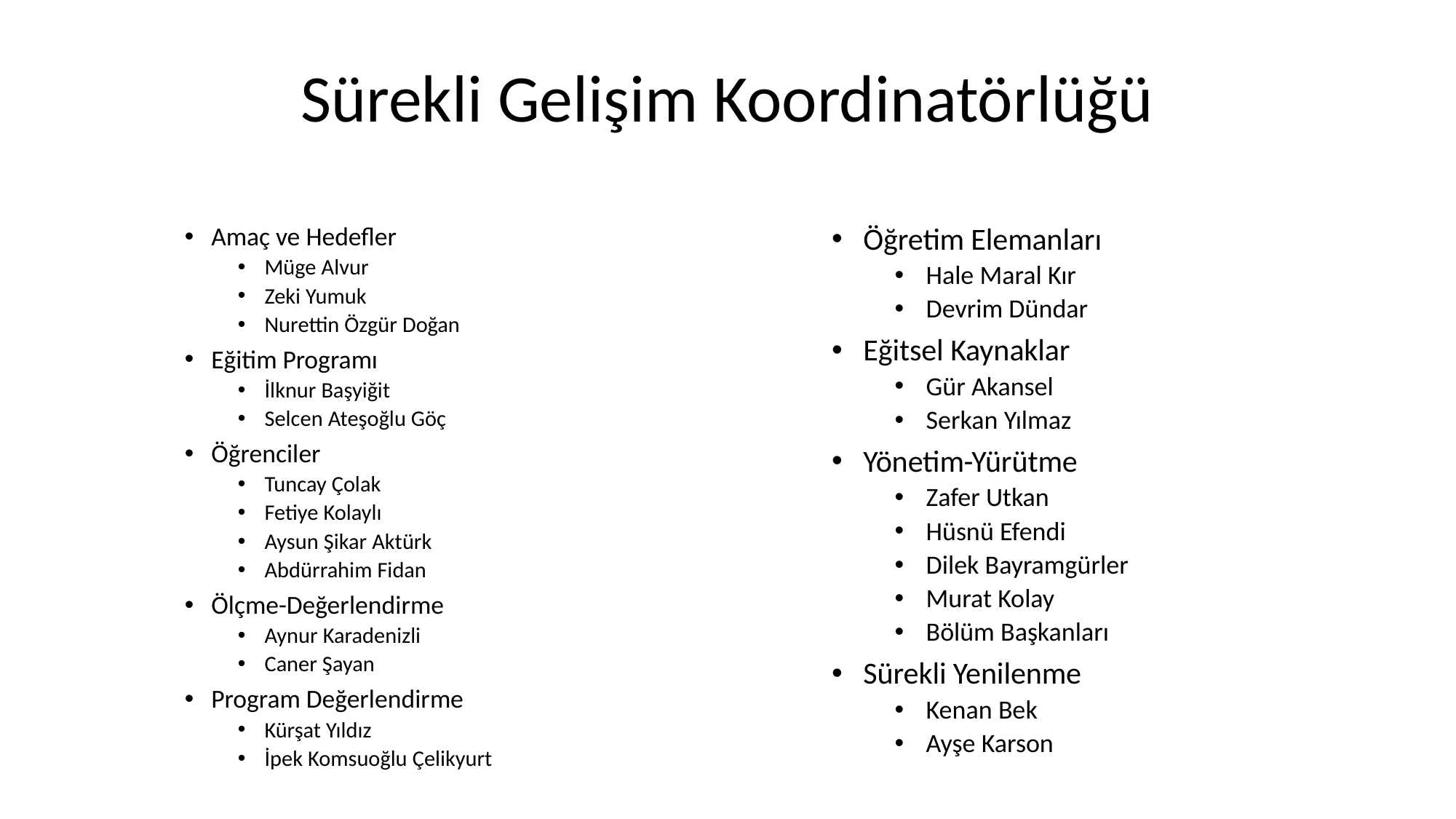

# Sürekli Gelişim Koordinatörlüğü
Amaç ve Hedefler
Müge Alvur
Zeki Yumuk
Nurettin Özgür Doğan
Eğitim Programı
İlknur Başyiğit
Selcen Ateşoğlu Göç
Öğrenciler
Tuncay Çolak
Fetiye Kolaylı
Aysun Şikar Aktürk
Abdürrahim Fidan
Ölçme-Değerlendirme
Aynur Karadenizli
Caner Şayan
Program Değerlendirme
Kürşat Yıldız
İpek Komsuoğlu Çelikyurt
Öğretim Elemanları
Hale Maral Kır
Devrim Dündar
Eğitsel Kaynaklar
Gür Akansel
Serkan Yılmaz
Yönetim-Yürütme
Zafer Utkan
Hüsnü Efendi
Dilek Bayramgürler
Murat Kolay
Bölüm Başkanları
Sürekli Yenilenme
Kenan Bek
Ayşe Karson